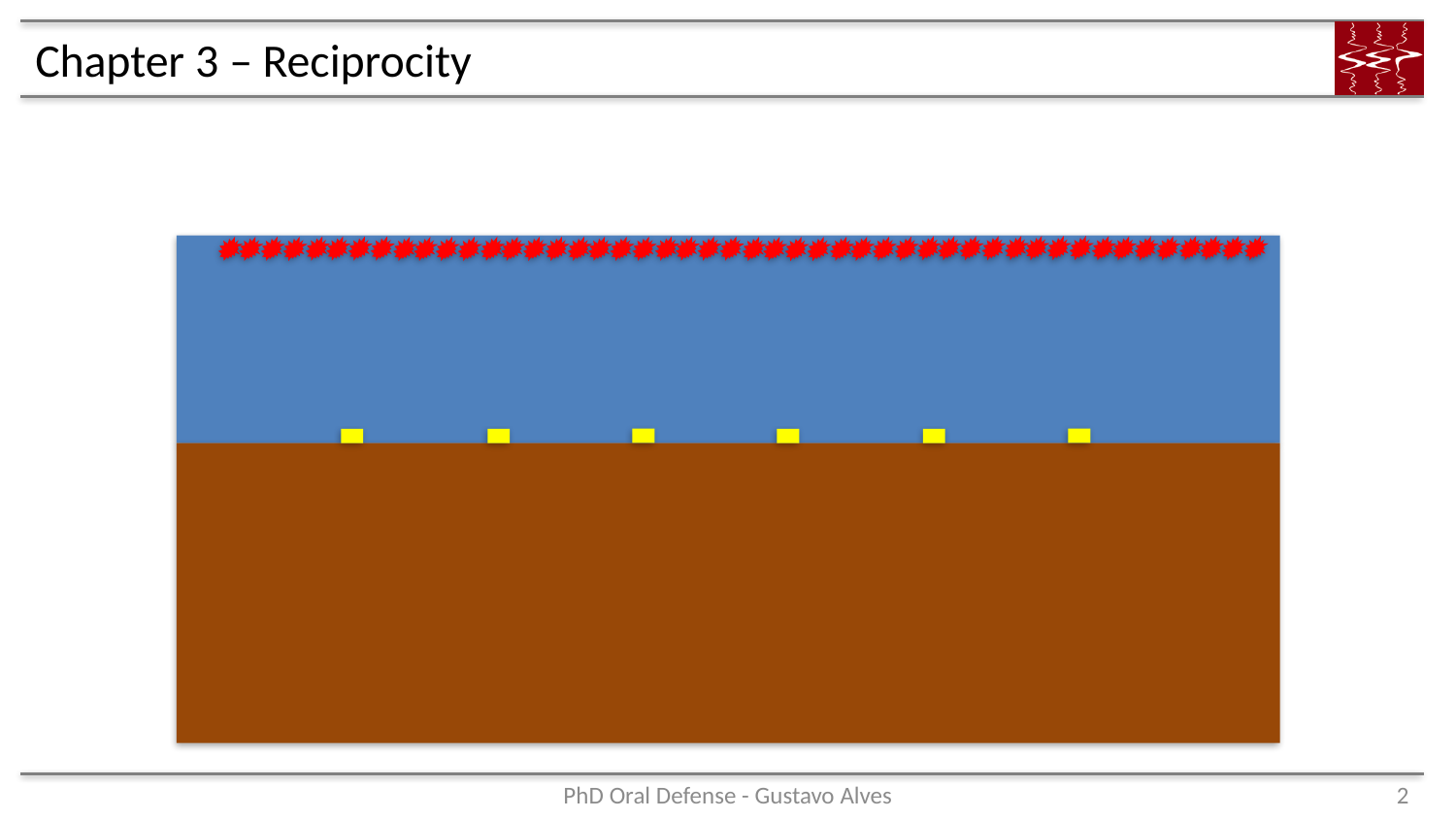

# Chapter 3 – Reciprocity

PhD Oral Defense - Gustavo Alves
2